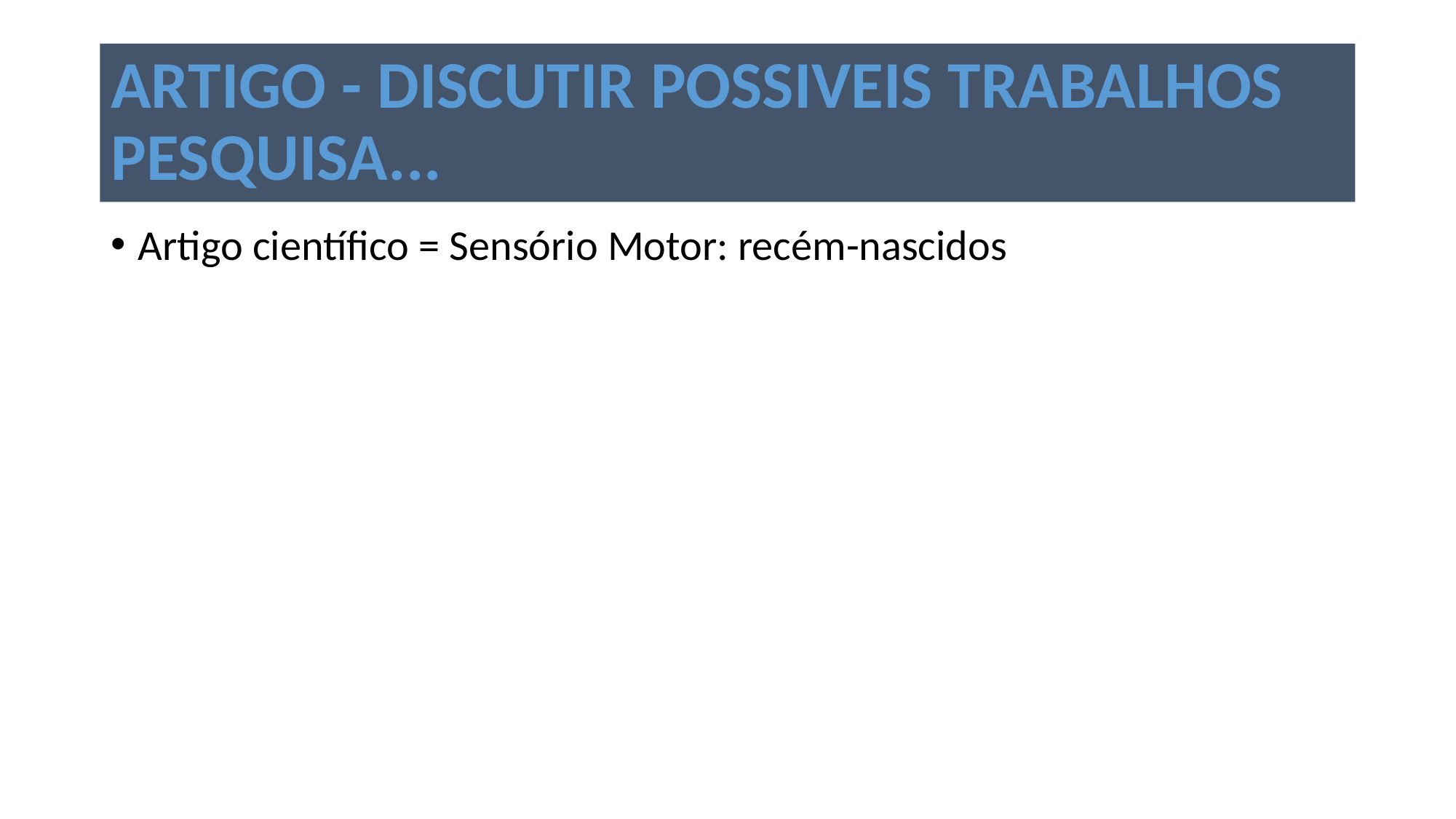

# ARTIGO - DISCUTIR POSSIVEIS TRABALHOS PESQUISA...
Artigo científico = Sensório Motor: recém-nascidos